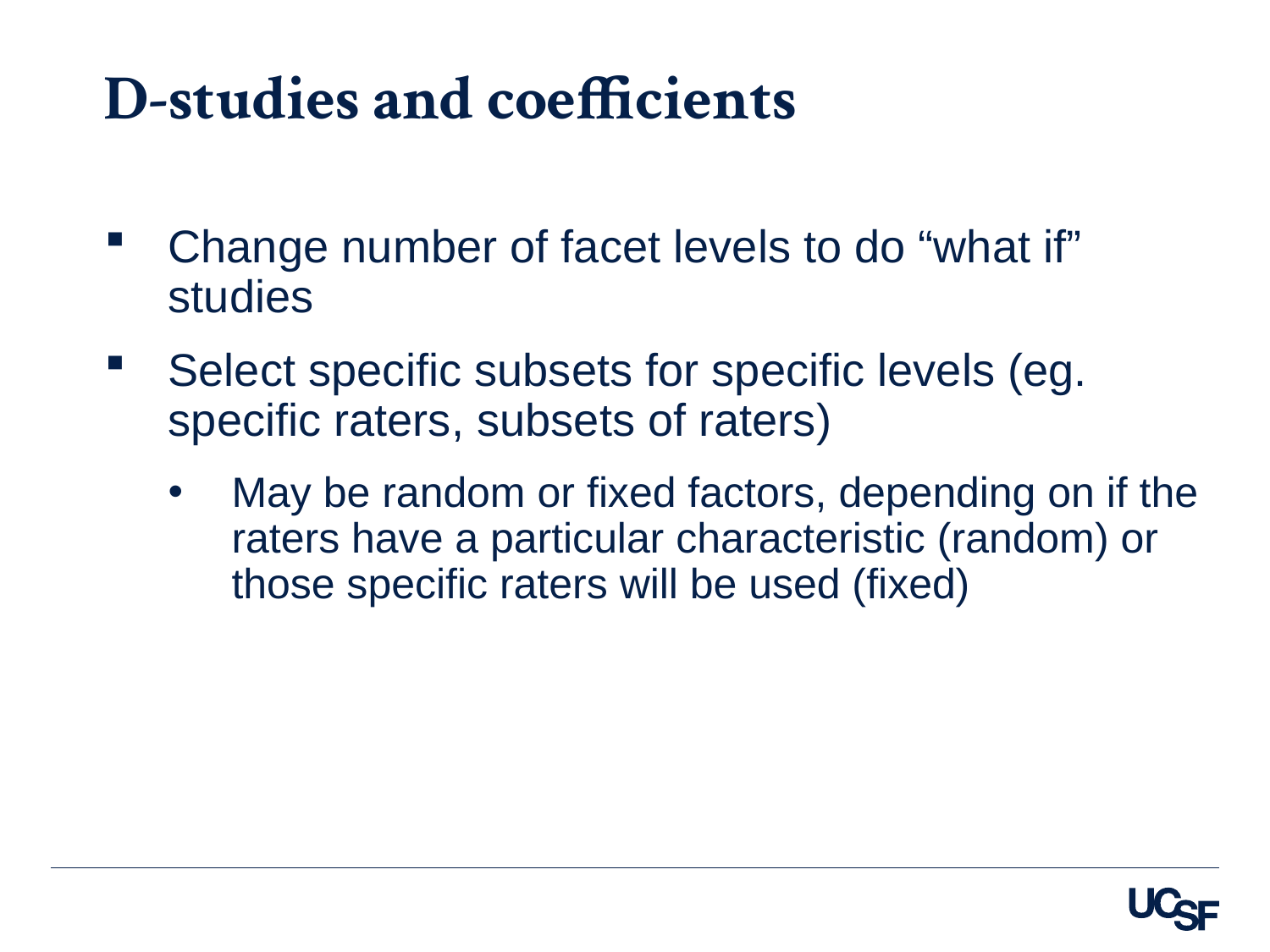

# D-studies and coefficients
Change number of facet levels to do “what if” studies
Select specific subsets for specific levels (eg. specific raters, subsets of raters)
May be random or fixed factors, depending on if the raters have a particular characteristic (random) or those specific raters will be used (fixed)